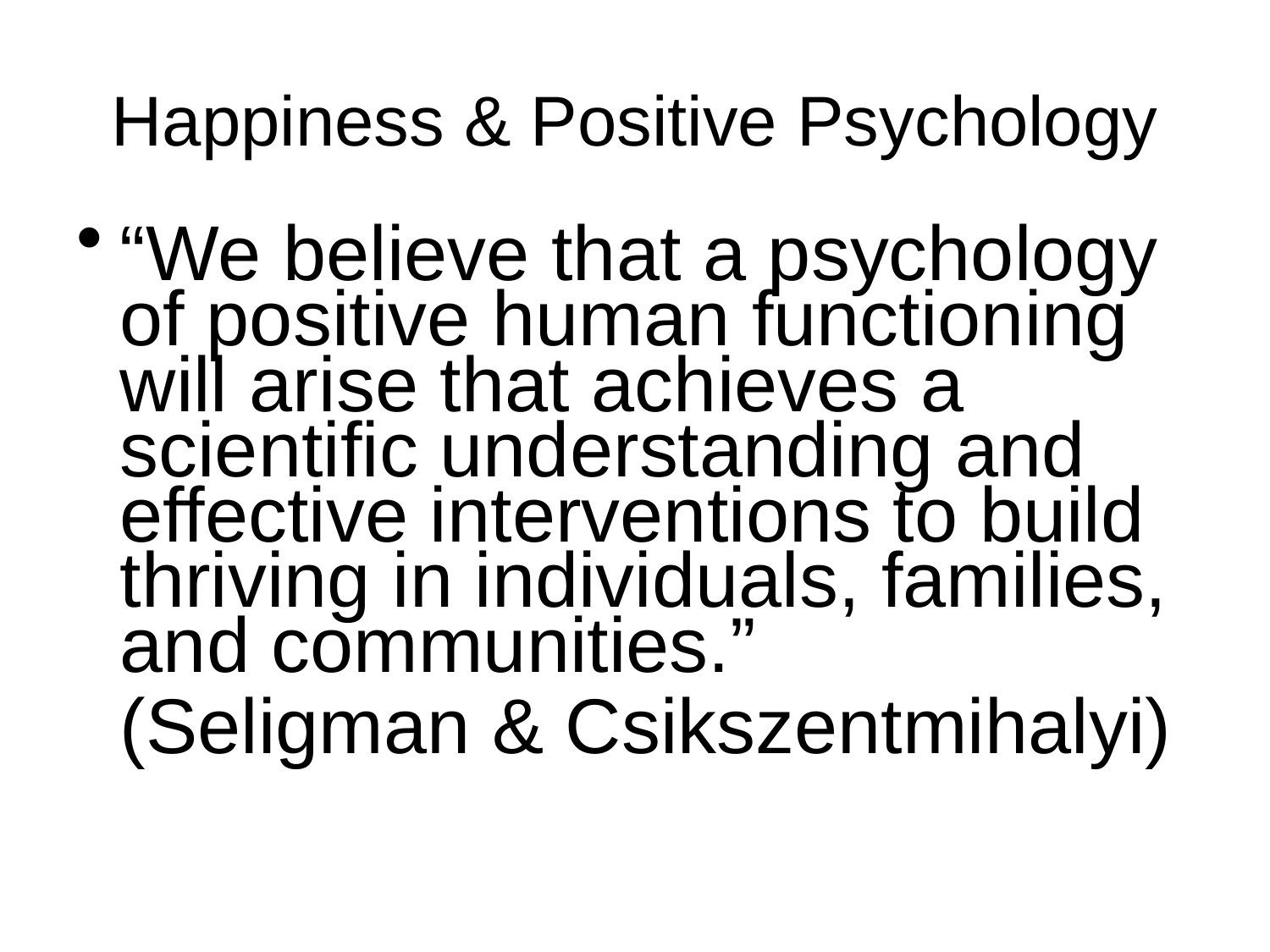

Happiness & Positive Psychology
“We believe that a psychology of positive human functioning will arise that achieves a scientific understanding and effective interventions to build thriving in individuals, families, and communities.”
	(Seligman & Csikszentmihalyi)